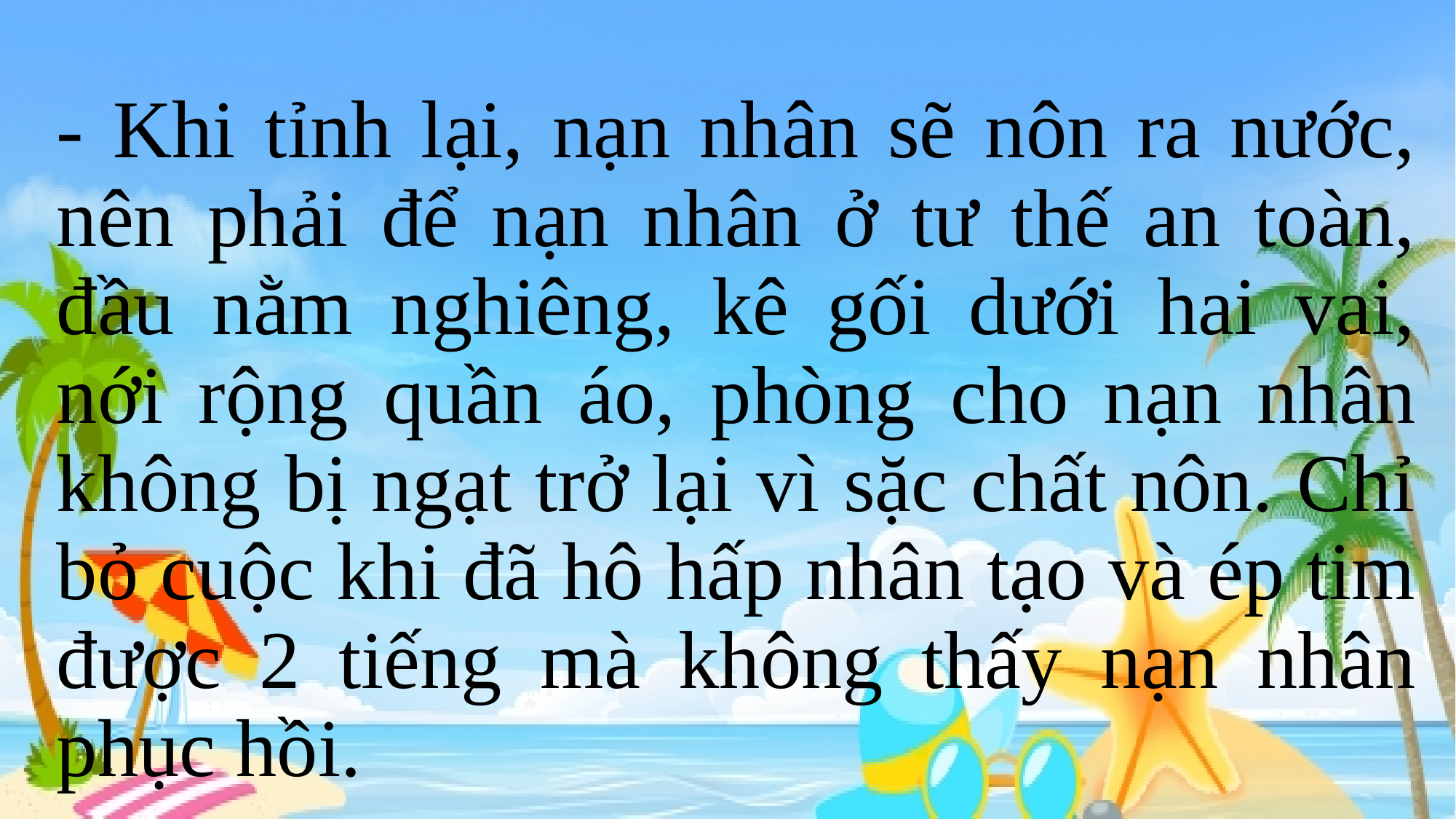

- Khi tỉnh lại, nạn nhân sẽ nôn ra nước, nên phải để nạn nhân ở tư thế an toàn, đầu nằm nghiêng, kê gối dưới hai vai, nới rộng quần áo, phòng cho nạn nhân không bị ngạt trở lại vì sặc chất nôn. Chỉ bỏ cuộc khi đã hô hấp nhân tạo và ép tim được 2 tiếng mà không thấy nạn nhân phục hồi.